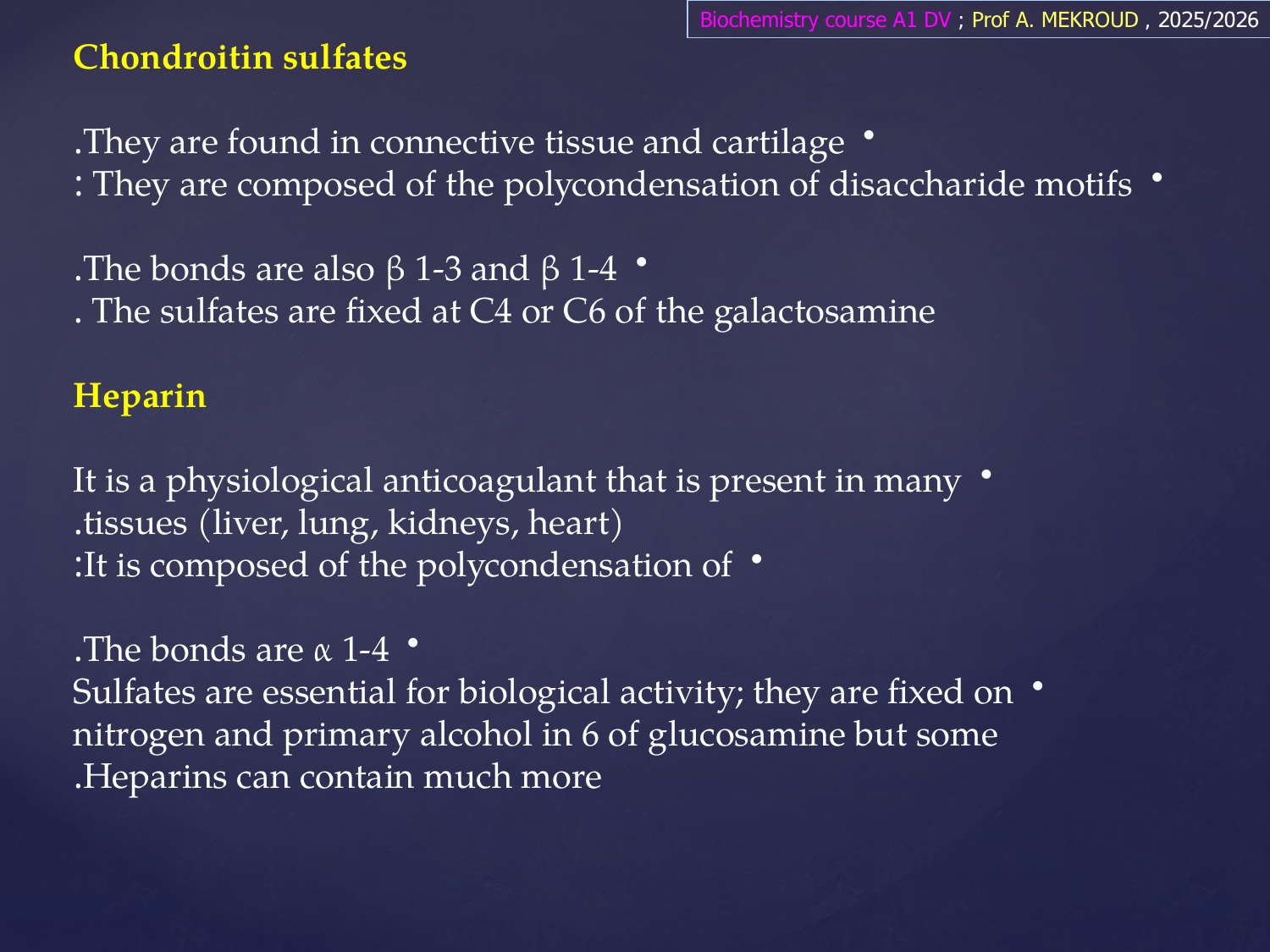

Biochemistry course A1 DV ; Prof A. MEKROUD , 2025/2026
Chondroitin sulfates​
They are found in connective tissue and cartilage.
They are composed of the polycondensation of disaccharide motifs :
The bonds are also β 1-3 and β 1-4.
The sulfates are fixed at C4 or C6 of the galactosamine .

Heparin
It is a physiological anticoagulant that is present in many
tissues (liver, lung, kidneys, heart).
It is composed of the polycondensation of:
The bonds are α 1-4.
Sulfates are essential for biological activity; they are fixed on
nitrogen and primary alcohol in 6 of glucosamine but some
Heparins can contain much more.